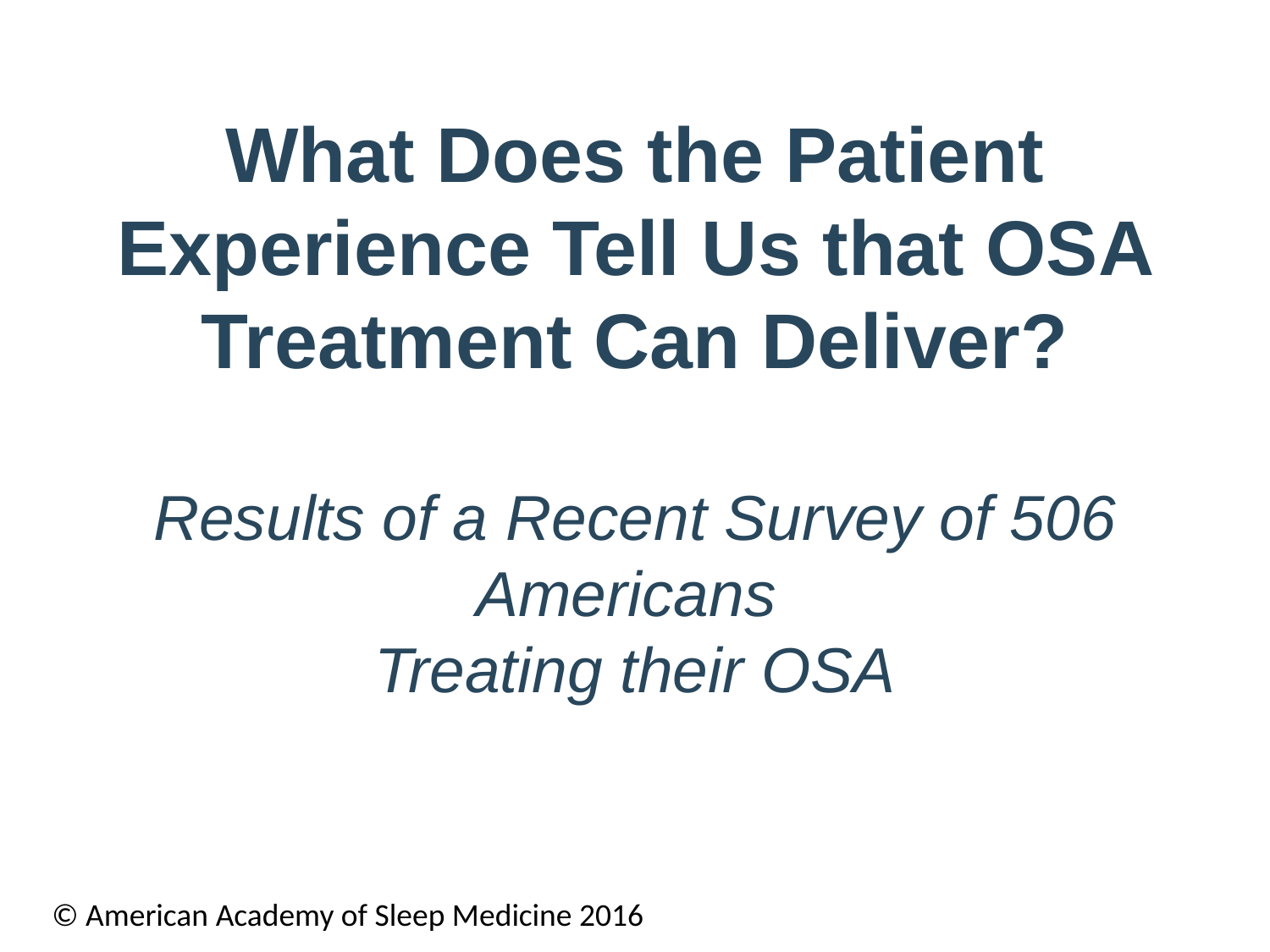

# What Does the Patient Experience Tell Us that OSA Treatment Can Deliver? Results of a Recent Survey of 506 Americans Treating their OSA
© American Academy of Sleep Medicine 2016